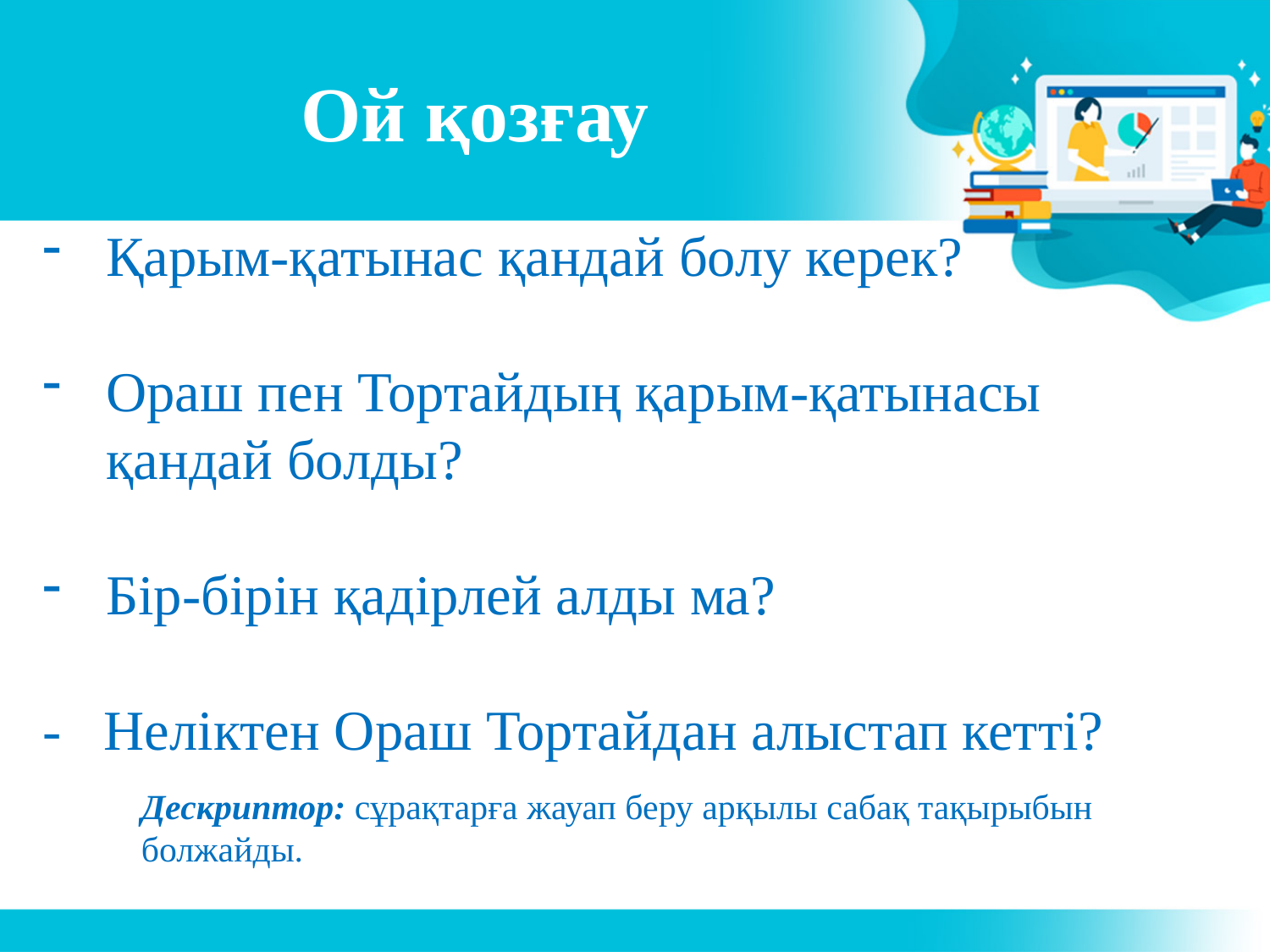

# Ой қозғау
Қарым-қатынас қандай болу керек?

Ораш пен Тортайдың қарым-қатынасы қандай болды?

Бір-бірін қадірлей алды ма?

-   Неліктен Ораш Тортайдан алыстап кетті?

2
Дескриптор: сұрақтарға жауап беру арқылы сабақ тақырыбын болжайды.
5